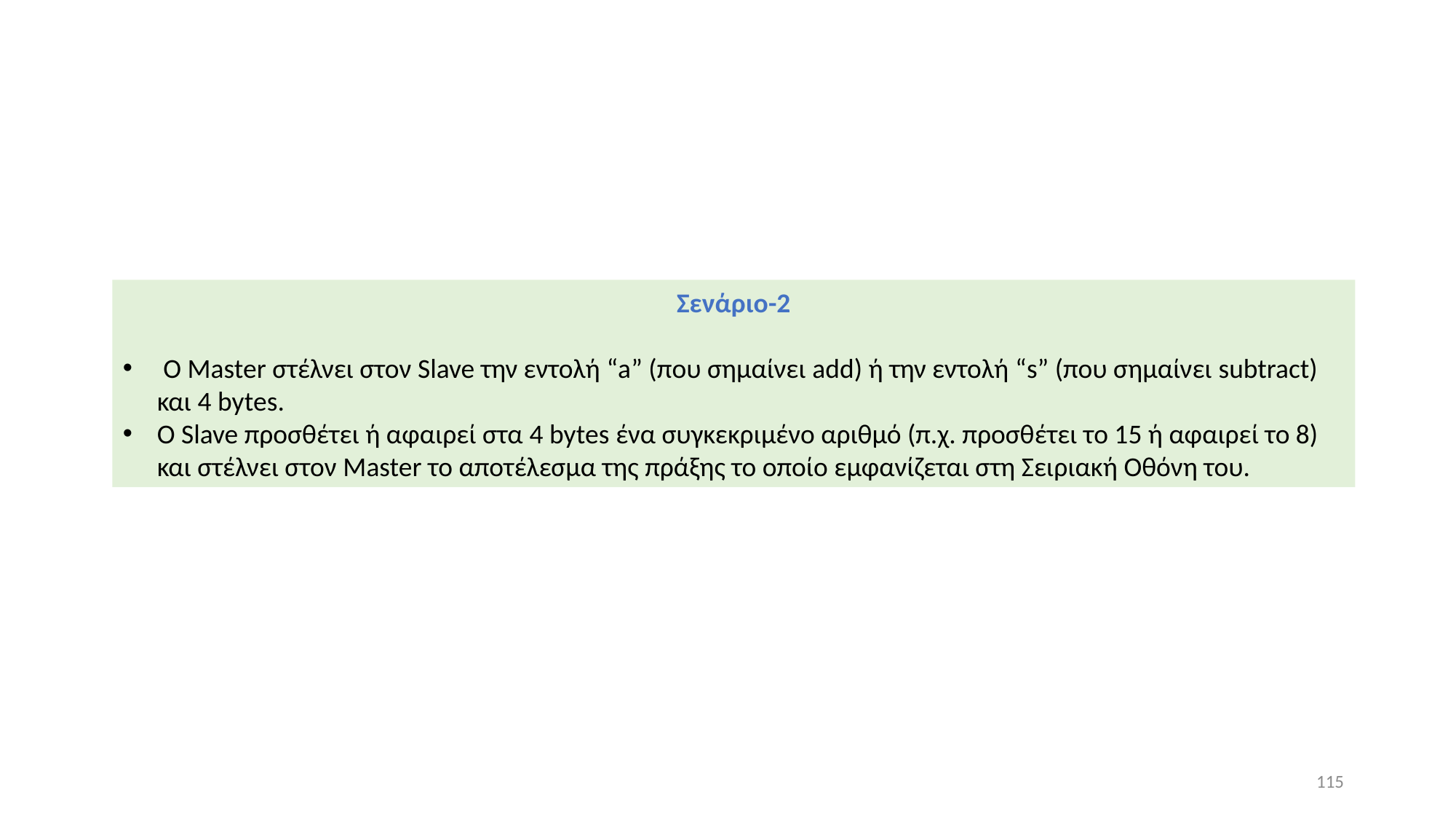

Σενάριο-2

 Ο Master στέλνει στον Slave την εντολή “a” (που σημαίνει add) ή την εντολή “s” (που σημαίνει subtract) και 4 bytes.
Ο Slave προσθέτει ή αφαιρεί στα 4 bytes ένα συγκεκριμένο αριθμό (π.χ. προσθέτει το 15 ή αφαιρεί το 8) και στέλνει στον Master το αποτέλεσμα της πράξης το οποίο εμφανίζεται στη Σειριακή Οθόνη του.
115